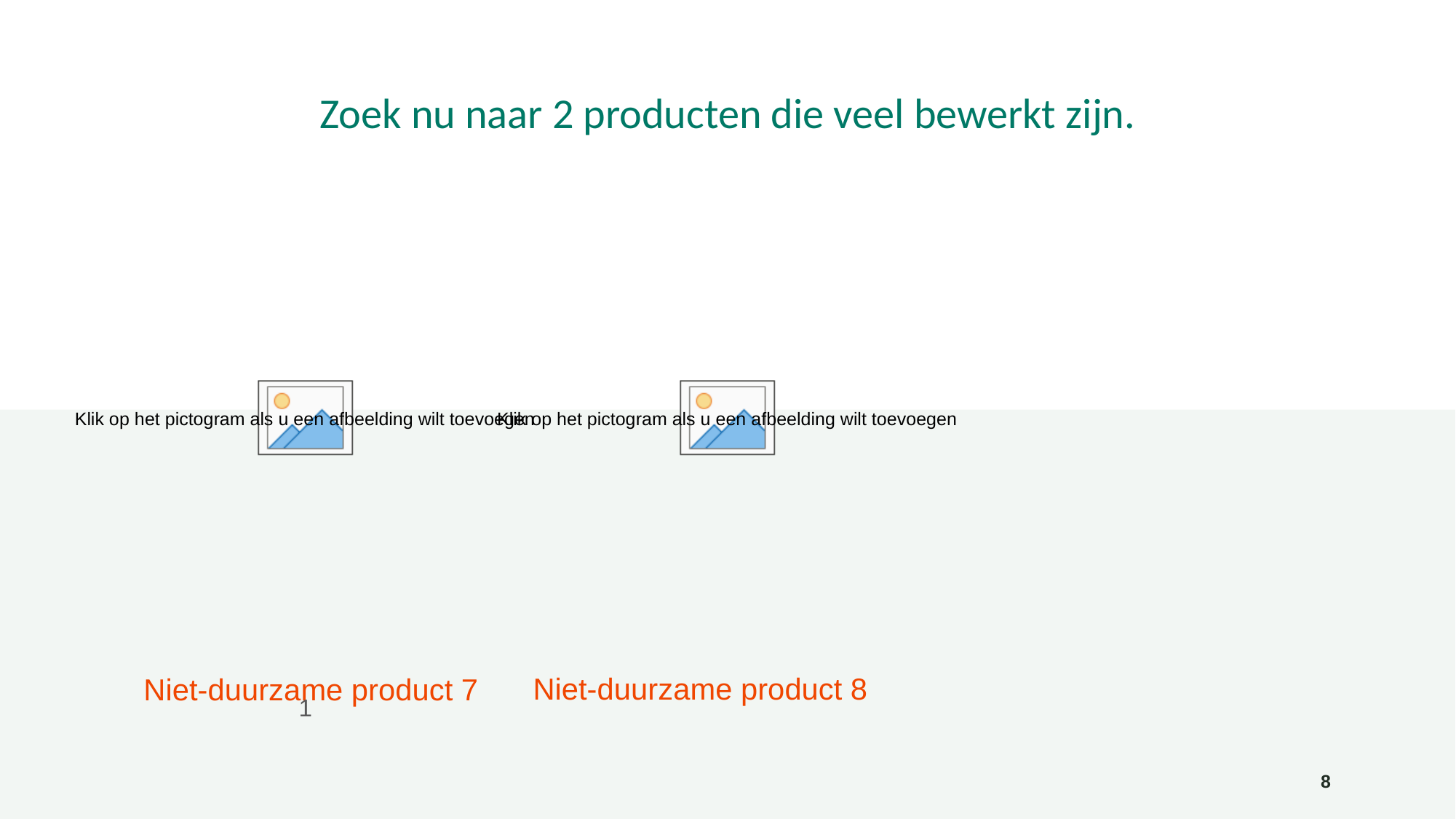

# Zoek nu naar 2 producten die veel bewerkt zijn.

Niet-duurzame product 8
Niet-duurzame product 7
1
8